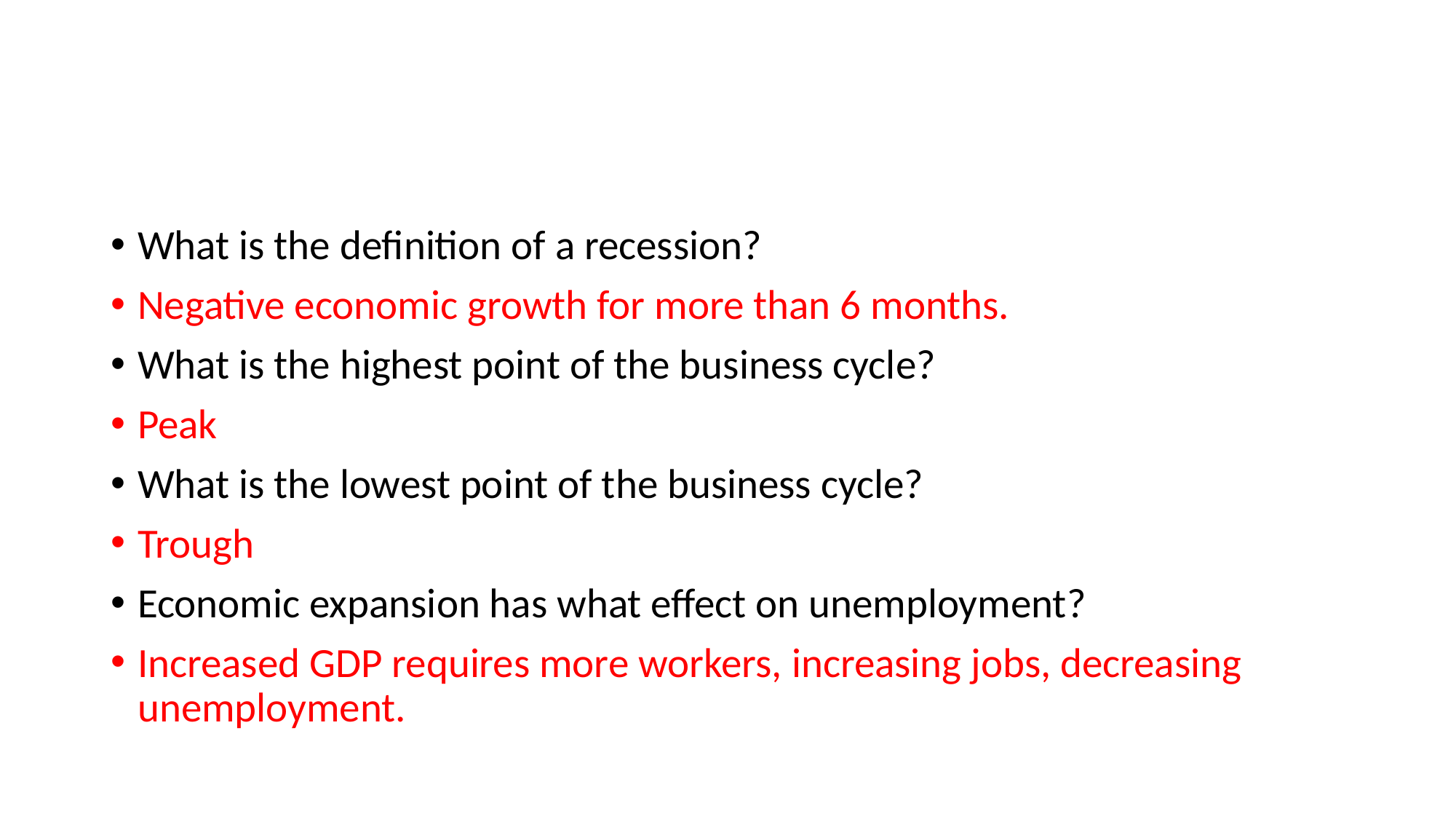

#
What is the definition of a recession?
Negative economic growth for more than 6 months.
What is the highest point of the business cycle?
Peak
What is the lowest point of the business cycle?
Trough
Economic expansion has what effect on unemployment?
Increased GDP requires more workers, increasing jobs, decreasing unemployment.